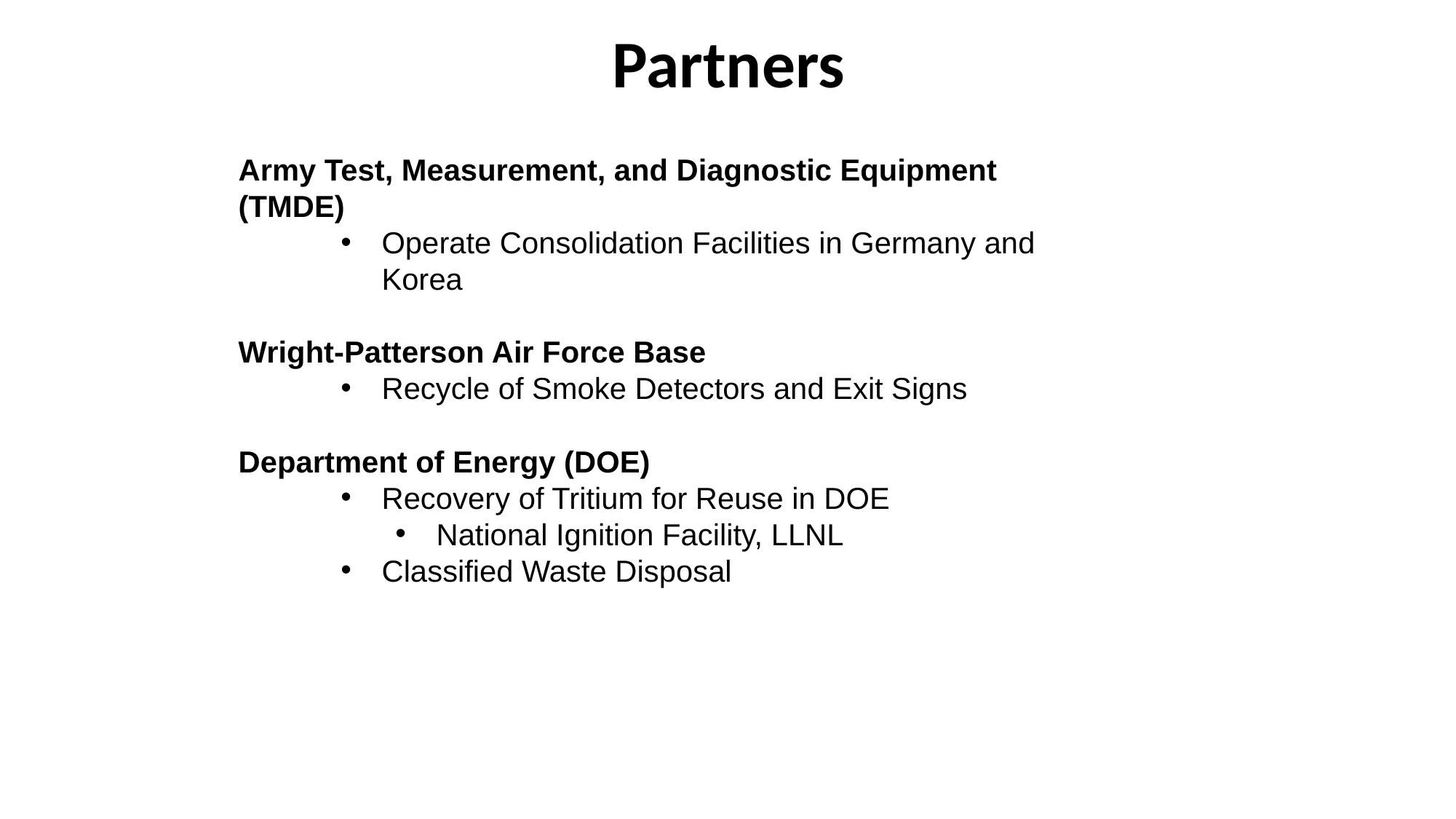

Partners
Army Test, Measurement, and Diagnostic Equipment (TMDE)
Operate Consolidation Facilities in Germany and Korea

Wright-Patterson Air Force Base
Recycle of Smoke Detectors and Exit Signs

Department of Energy (DOE)
Recovery of Tritium for Reuse in DOE
National Ignition Facility, LLNL
Classified Waste Disposal